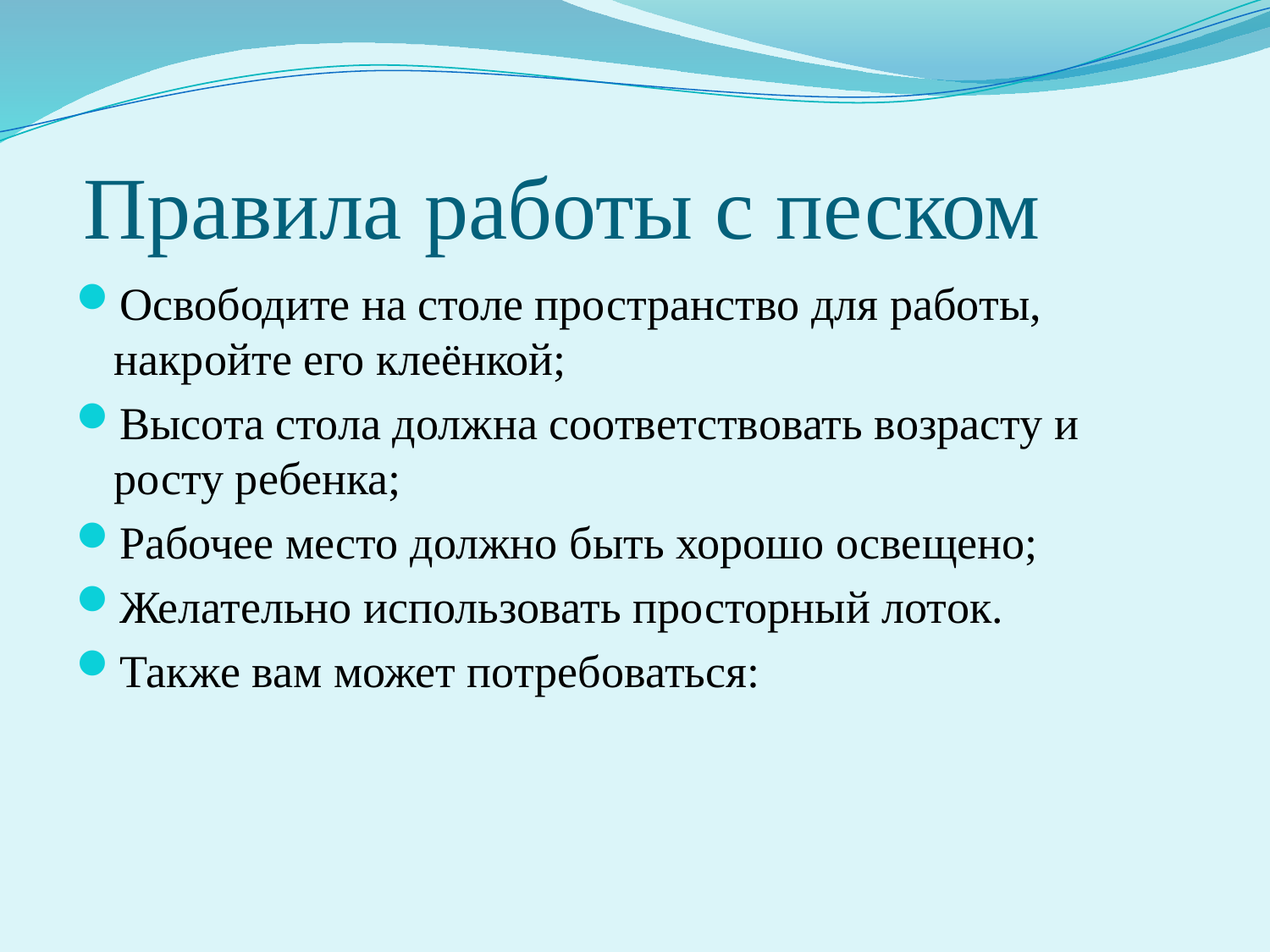

# Правила работы с песком
Освободите на столе пространство для работы, накройте его клеёнкой;
Высота стола должна соответствовать возрасту и росту ребенка;
Рабочее место должно быть хорошо освещено;
Желательно использовать просторный лоток.
Также вам может потребоваться: